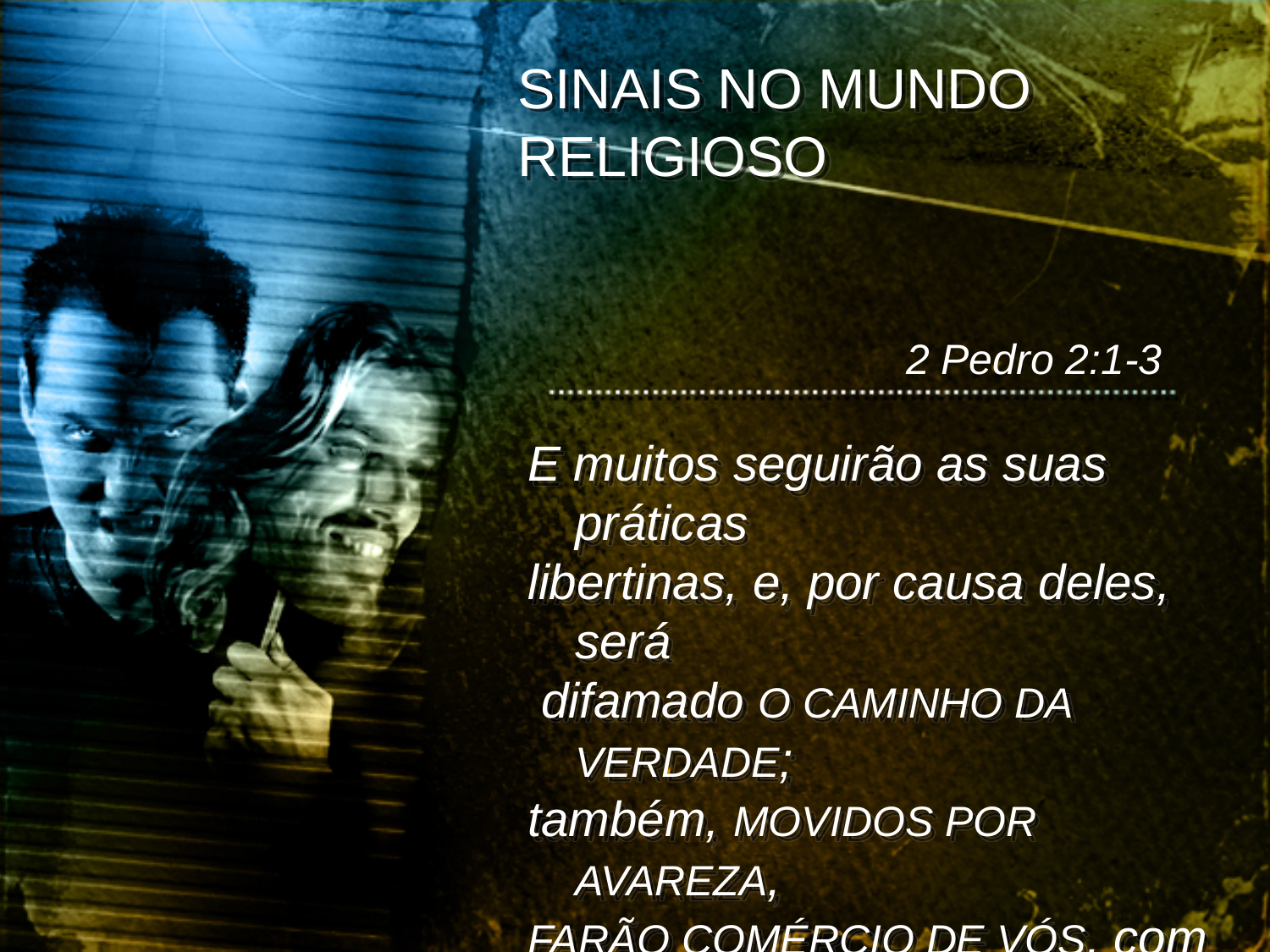

SINAIS NO MUNDO RELIGIOSO

2 Pedro 2:1-3
E muitos seguirão as suas práticas
libertinas, e, por causa deles, será
 difamado O CAMINHO DA VERDADE;
também, MOVIDOS POR AVAREZA,
FARÃO COMÉRCIO DE VÓS, com
palavras fictícias; para eles o juízo
lavrado há longo tempo não tarda, e
a sua destruição não dorme.”